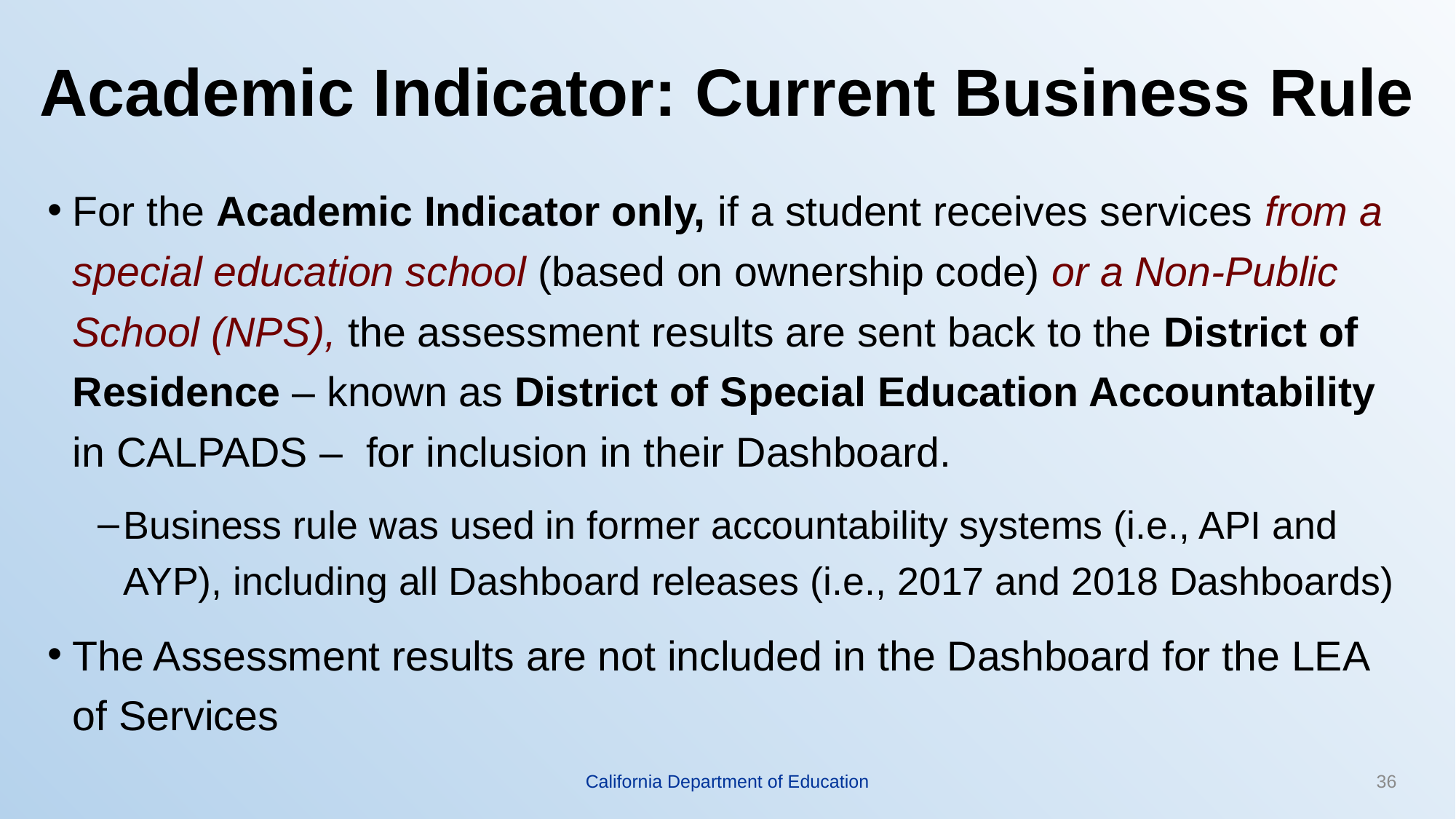

# Academic Indicator: Current Business Rule
For the Academic Indicator only, if a student receives services from a special education school (based on ownership code) or a Non-Public School (NPS), the assessment results are sent back to the District of Residence – known as District of Special Education Accountability in CALPADS –  for inclusion in their Dashboard.
Business rule was used in former accountability systems (i.e., API and AYP), including all Dashboard releases (i.e., 2017 and 2018 Dashboards)
The Assessment results are not included in the Dashboard for the LEA of Services

California Department of Education
36